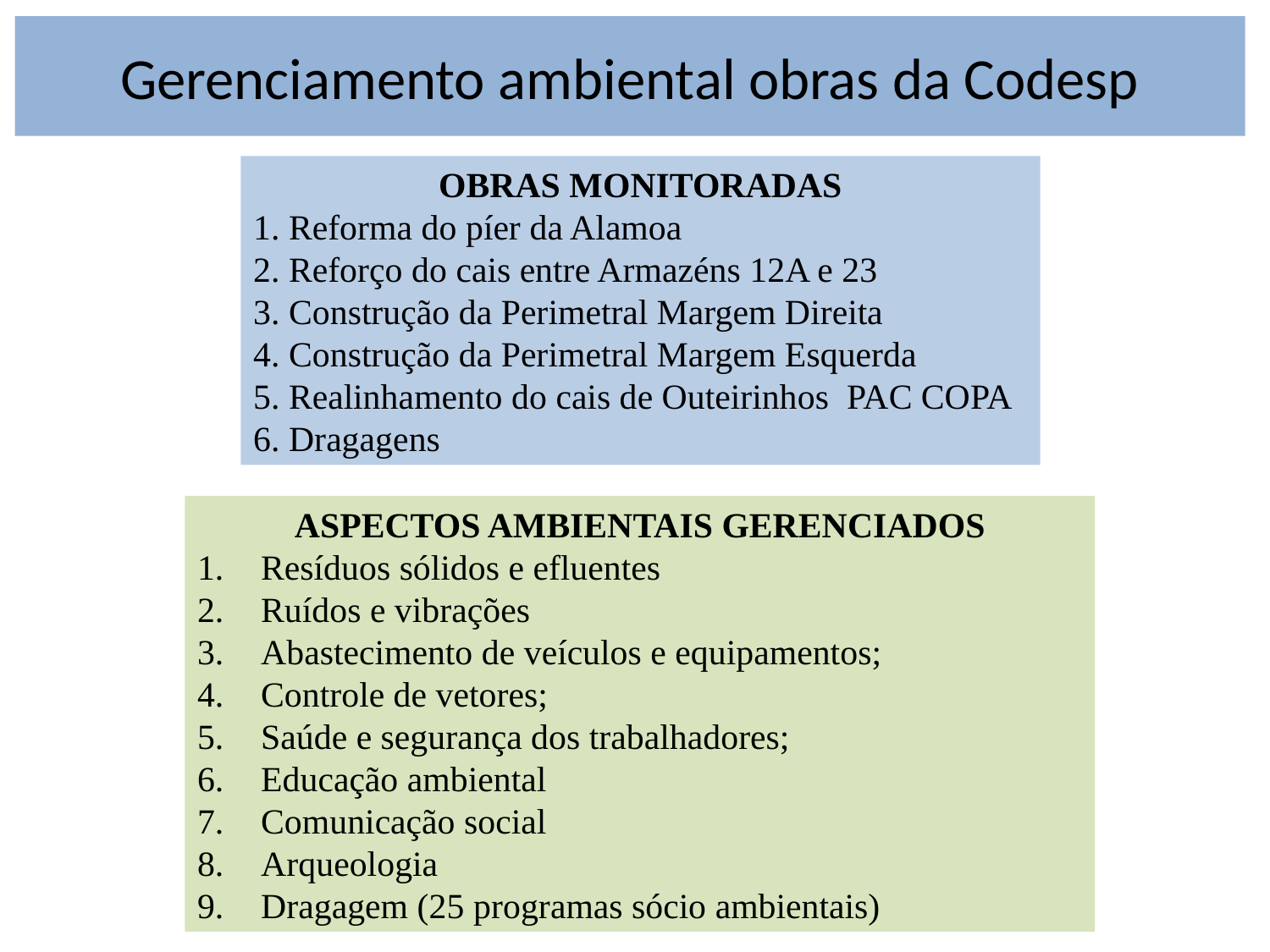

Gerenciamento ambiental obras da Codesp
OBRAS MONITORADAS
1. Reforma do píer da Alamoa
2. Reforço do cais entre Armazéns 12A e 23
3. Construção da Perimetral Margem Direita
4. Construção da Perimetral Margem Esquerda
5. Realinhamento do cais de Outeirinhos  PAC COPA
6. Dragagens
ASPECTOS AMBIENTAIS GERENCIADOS
Resíduos sólidos e efluentes
Ruídos e vibrações
Abastecimento de veículos e equipamentos;
Controle de vetores;
Saúde e segurança dos trabalhadores;
Educação ambiental
Comunicação social
Arqueologia
Dragagem (25 programas sócio ambientais)